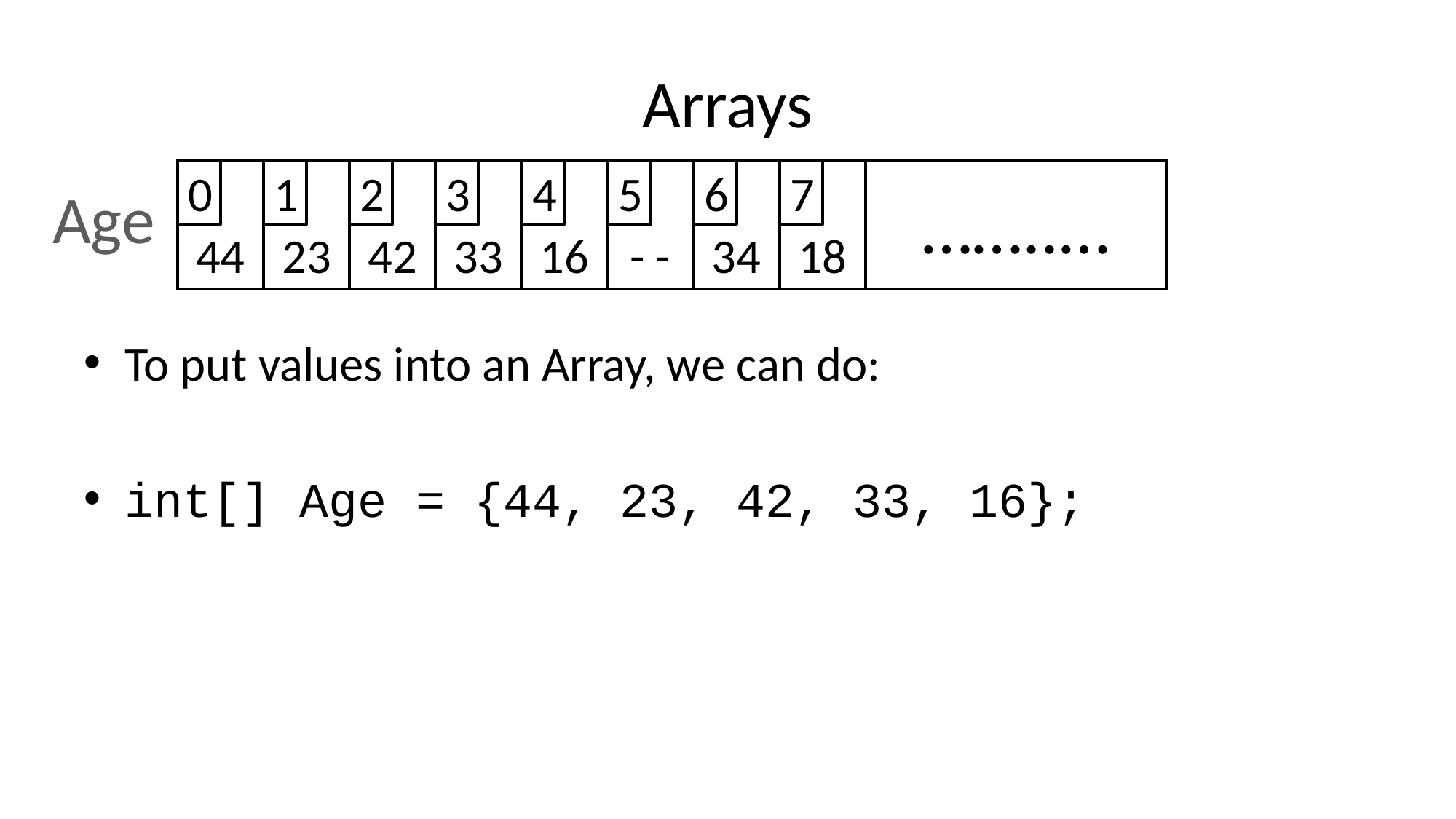

# Arrays

44
0

23
1

42
2

33
3

16
4

- -
5

34
6

18
7
……..…
Age

To put values into an Array, we can do:

int[] Age = {44, 23, 42, 33, 16};